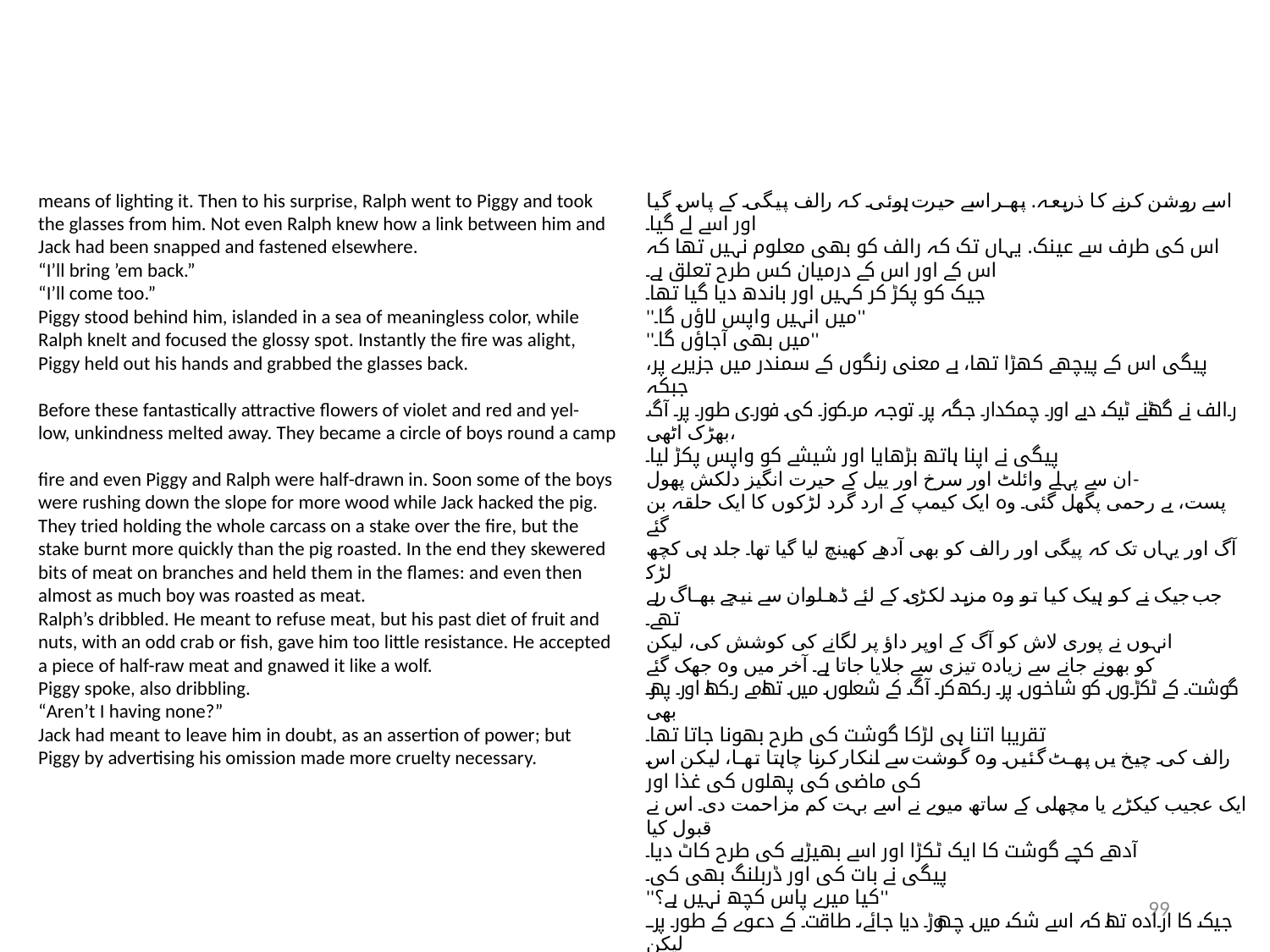

means of lighting it. Then to his surprise, Ralph went to Piggy and took
the glasses from him. Not even Ralph knew how a link between him and
Jack had been snapped and fastened elsewhere.
“I’ll bring ’em back.”
“I’ll come too.”
Piggy stood behind him, islanded in a sea of meaningless color, while
Ralph knelt and focused the glossy spot. Instantly the fire was alight,
Piggy held out his hands and grabbed the glasses back.

Before these fantastically attractive flowers of violet and red and yel-
low, unkindness melted away. They became a circle of boys round a camp

fire and even Piggy and Ralph were half-drawn in. Soon some of the boys
were rushing down the slope for more wood while Jack hacked the pig.
They tried holding the whole carcass on a stake over the fire, but the
stake burnt more quickly than the pig roasted. In the end they skewered
bits of meat on branches and held them in the flames: and even then
almost as much boy was roasted as meat.
Ralph’s dribbled. He meant to refuse meat, but his past diet of fruit and
nuts, with an odd crab or fish, gave him too little resistance. He accepted
a piece of half-raw meat and gnawed it like a wolf.
Piggy spoke, also dribbling.
“Aren’t I having none?”
Jack had meant to leave him in doubt, as an assertion of power; but
Piggy by advertising his omission made more cruelty necessary.
اسے روشن کرنے کا ذریعہ. پھر اسے حیرت ہوئی کہ رالف پیگی کے پاس گیا اور اسے لے گیا۔
اس کی طرف سے عینک. یہاں تک کہ رالف کو بھی معلوم نہیں تھا کہ اس کے اور اس کے درمیان کس طرح تعلق ہے۔
جیک کو پکڑ کر کہیں اور باندھ دیا گیا تھا۔
''میں انہیں واپس لاؤں گا۔''
''میں بھی آجاؤں گا۔''
پیگی اس کے پیچھے کھڑا تھا، بے معنی رنگوں کے سمندر میں جزیرے پر، جبکہ
رالف نے گھٹنے ٹیک دیے اور چمکدار جگہ پر توجہ مرکوز کی۔ فوری طور پر آگ بھڑک اٹھی،
پیگی نے اپنا ہاتھ بڑھایا اور شیشے کو واپس پکڑ لیا۔
ان سے پہلے وائلٹ اور سرخ اور ییل کے حیرت انگیز دلکش پھول-
پست، بے رحمی پگھل گئی۔ وہ ایک کیمپ کے ارد گرد لڑکوں کا ایک حلقہ بن گئے
آگ اور یہاں تک کہ پیگی اور رالف کو بھی آدھے کھینچ لیا گیا تھا۔ جلد ہی کچھ لڑکے
جب جیک نے کو ہیک کیا تو وہ مزید لکڑی کے لئے ڈھلوان سے نیچے بھاگ رہے تھے۔
انہوں نے پوری لاش کو آگ کے اوپر داؤ پر لگانے کی کوشش کی، لیکن
کو بھونے جانے سے زیادہ تیزی سے جلایا جاتا ہے۔ آخر میں وہ جھک گئے
گوشت کے ٹکڑوں کو شاخوں پر رکھ کر آگ کے شعلوں میں تھامے رکھا اور پھر بھی
تقریبا اتنا ہی لڑکا گوشت کی طرح بھونا جاتا تھا۔
رالف کی چیخ یں پھٹ گئیں۔ وہ گوشت سے انکار کرنا چاہتا تھا، لیکن اس کی ماضی کی پھلوں کی غذا اور
ایک عجیب کیکڑے یا مچھلی کے ساتھ میوے نے اسے بہت کم مزاحمت دی۔ اس نے قبول کیا
آدھے کچے گوشت کا ایک ٹکڑا اور اسے بھیڑیے کی طرح کاٹ دیا۔
پیگی نے بات کی اور ڈربلنگ بھی کی۔
''کیا میرے پاس کچھ نہیں ہے؟''
جیک کا ارادہ تھا کہ اسے شک میں چھوڑ دیا جائے، طاقت کے دعوے کے طور پر۔ لیکن
پیگی نے اپنی غلطی کا اشتہار دے کر مزید ظلم کو ضروری بنا دیا۔

99